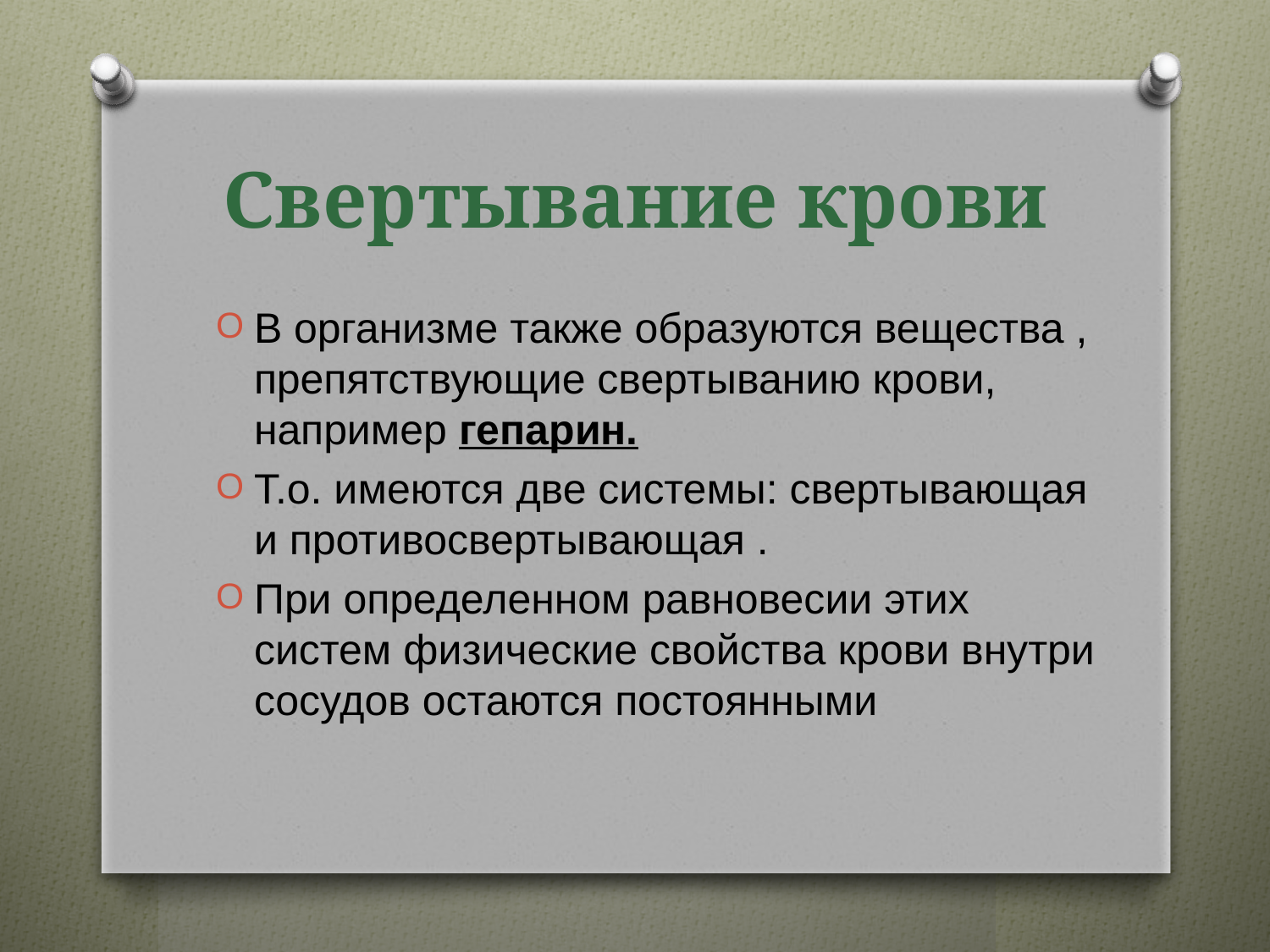

# Свертывание крови
В организме также образуются вещества , препятствующие свертыванию крови, например гепарин.
Т.о. имеются две системы: свертывающая и противосвертывающая .
При определенном равновесии этих систем физические свойства крови внутри сосудов остаются постоянными